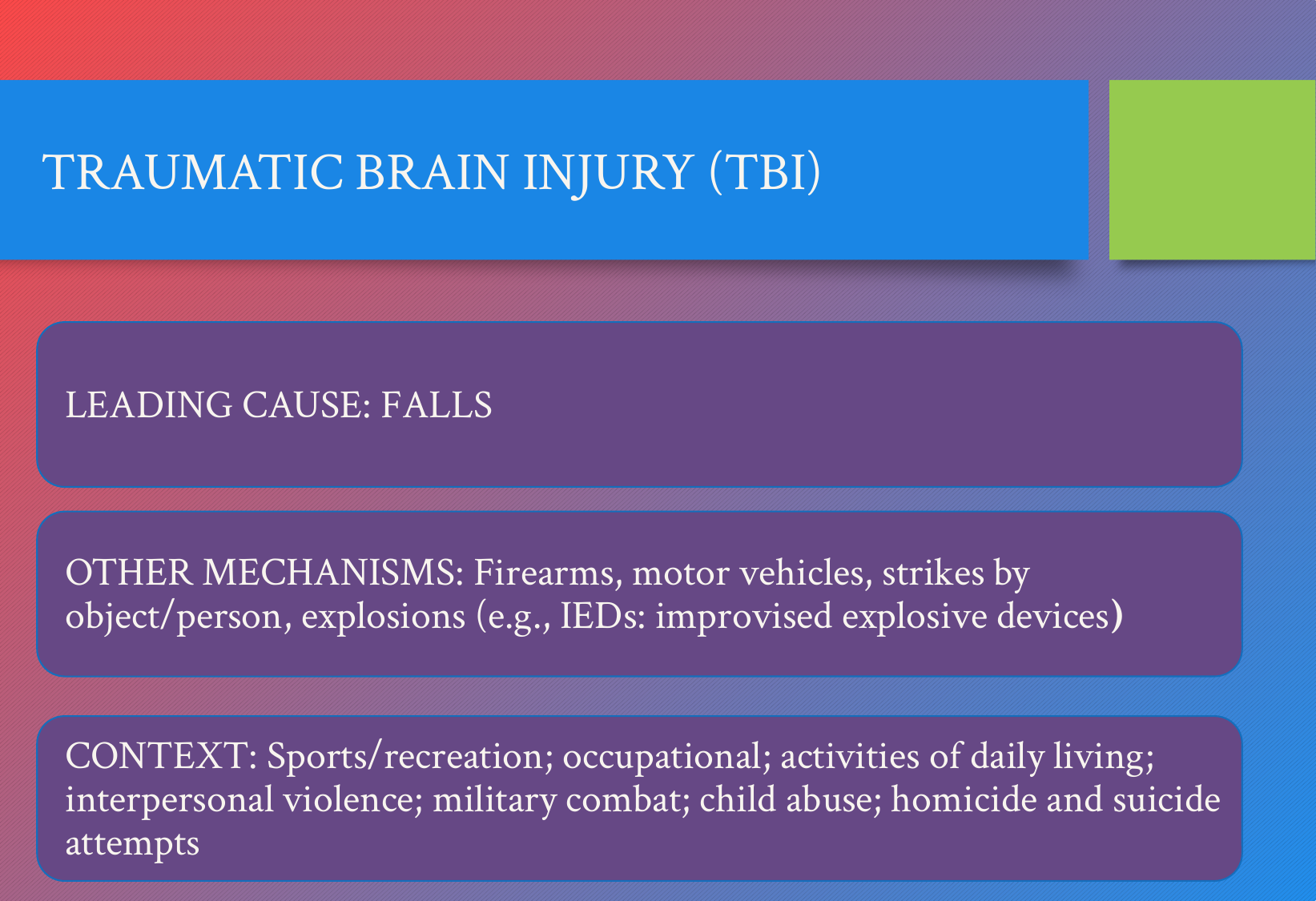

# TRAUMATIC BRAIN INJURY (TBI)
LEADING CAUSE: FALLS
OTHER MECHANISMS: Firearms, motor vehicles, strikes by object/person, explosions (e.g., IEDs: improvised explosive devices)
CONTEXT: Sports/recreation; occupational; activities of daily living; interpersonal violence; military combat; child abuse; homicide and suicide attempts